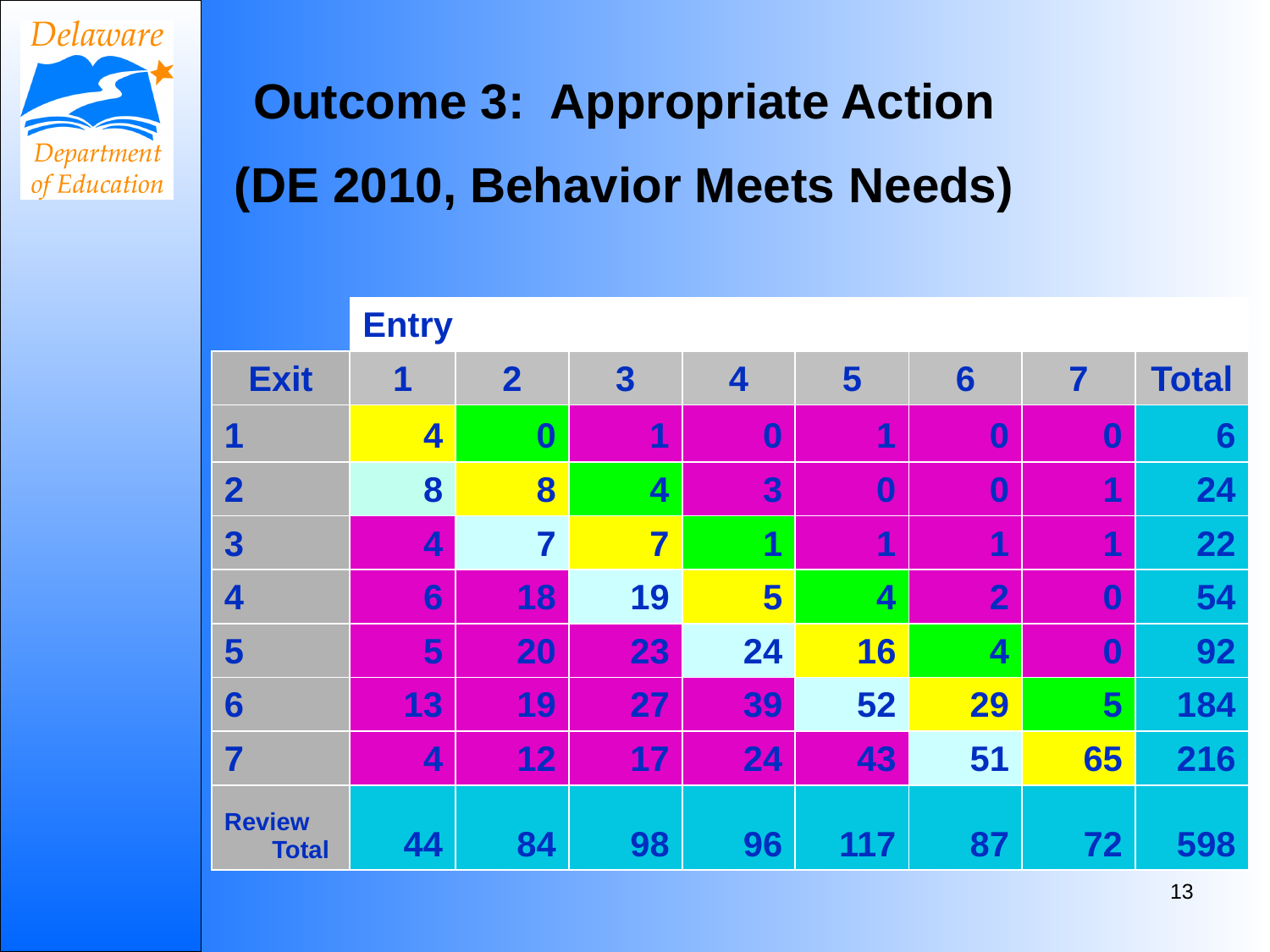

Outcome 3:  Appropriate Action
(DE 2010, Behavior Meets Needs)
|  |  |  |  |  |  |  |  |  |
| --- | --- | --- | --- | --- | --- | --- | --- | --- |
|  | Entry |  |  |  |  |  |  |  |
| Exit | 1 | 2 | 3 | 4 | 5 | 6 | 7 | Total |
| 1 | 4 | 0 | 1 | 0 | 1 | 0 | 0 | 6 |
| 2 | 8 | 8 | 4 | 3 | 0 | 0 | 1 | 24 |
| 3 | 4 | 7 | 7 | 1 | 1 | 1 | 1 | 22 |
| 4 | 6 | 18 | 19 | 5 | 4 | 2 | 0 | 54 |
| 5 | 5 | 20 | 23 | 24 | 16 | 4 | 0 | 92 |
| 6 | 13 | 19 | 27 | 39 | 52 | 29 | 5 | 184 |
| 7 | 4 | 12 | 17 | 24 | 43 | 51 | 65 | 216 |
| Review Total | 44 | 84 | 98 | 96 | 117 | 87 | 72 | 598 |
13